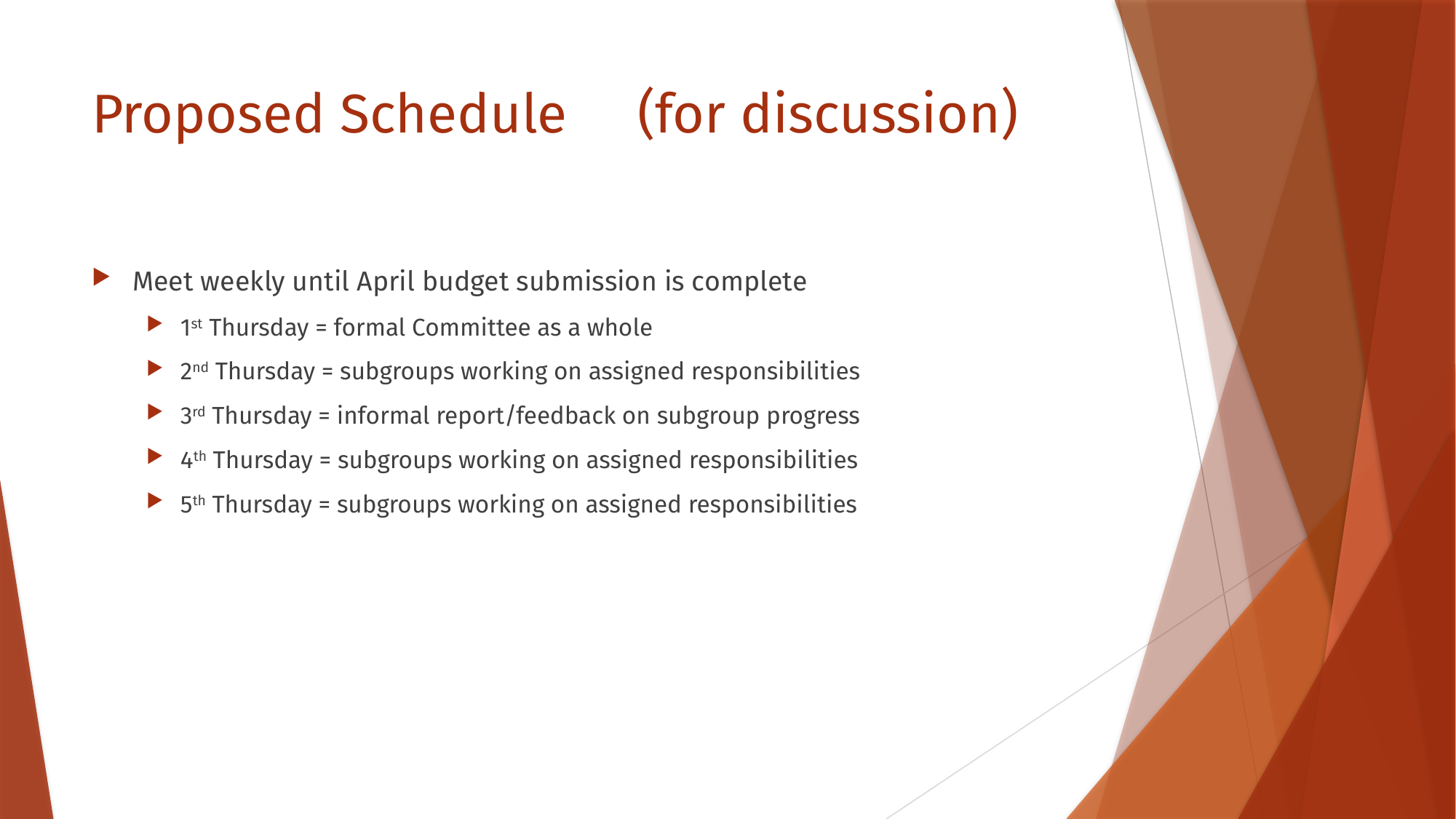

# Proposed Schedule	(for discussion)
Meet weekly until April budget submission is complete
1st Thursday = formal Committee as a whole
2nd Thursday = subgroups working on assigned responsibilities
3rd Thursday = informal report/feedback on subgroup progress
4th Thursday = subgroups working on assigned responsibilities
5th Thursday = subgroups working on assigned responsibilities